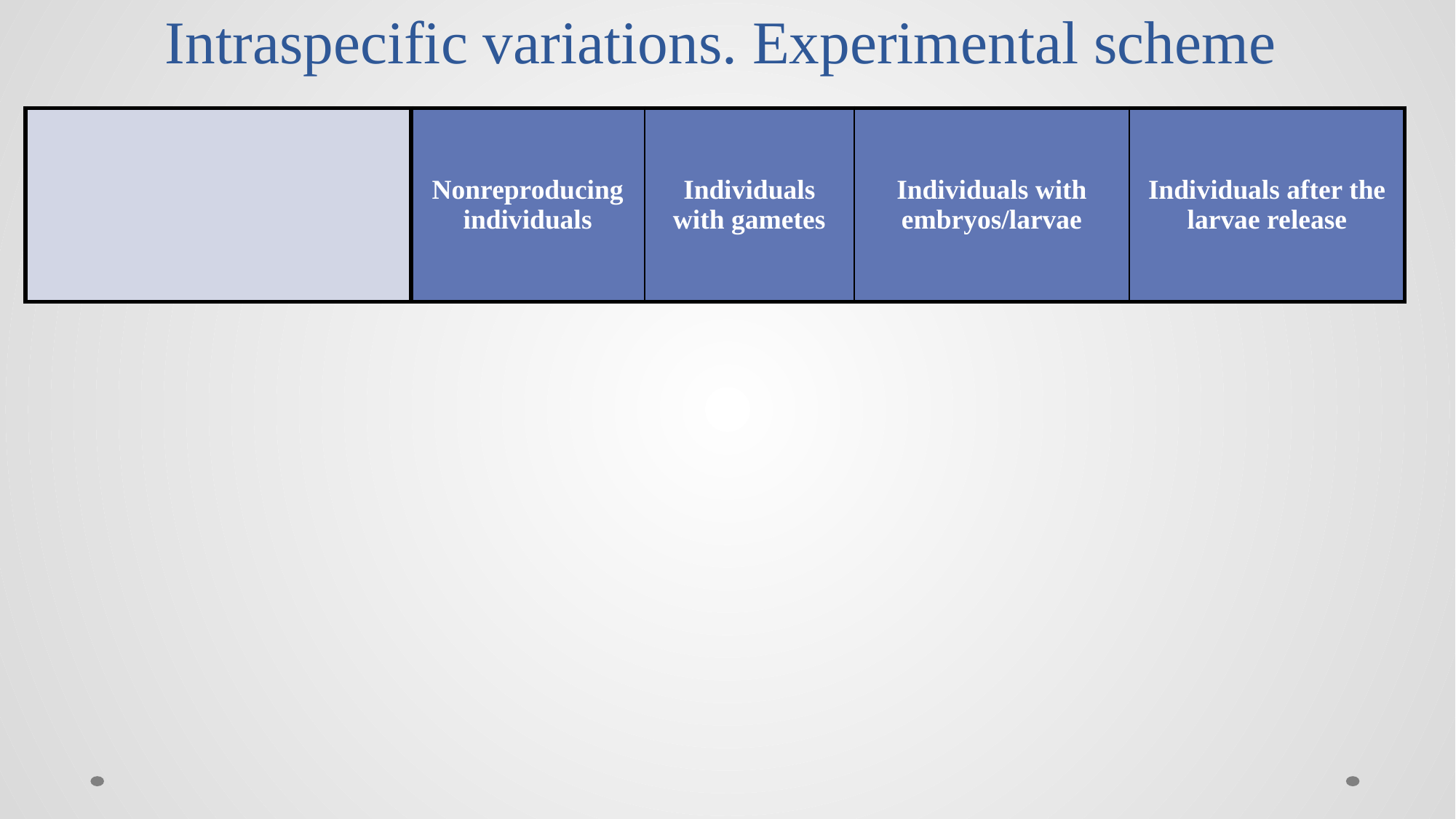

# Intraspecific variations. Experimental scheme
|  | Nonreproducing individuals | Individuals with gametes | Individuals with embryos/larvae | Individuals after the larvae release |
| --- | --- | --- | --- | --- |